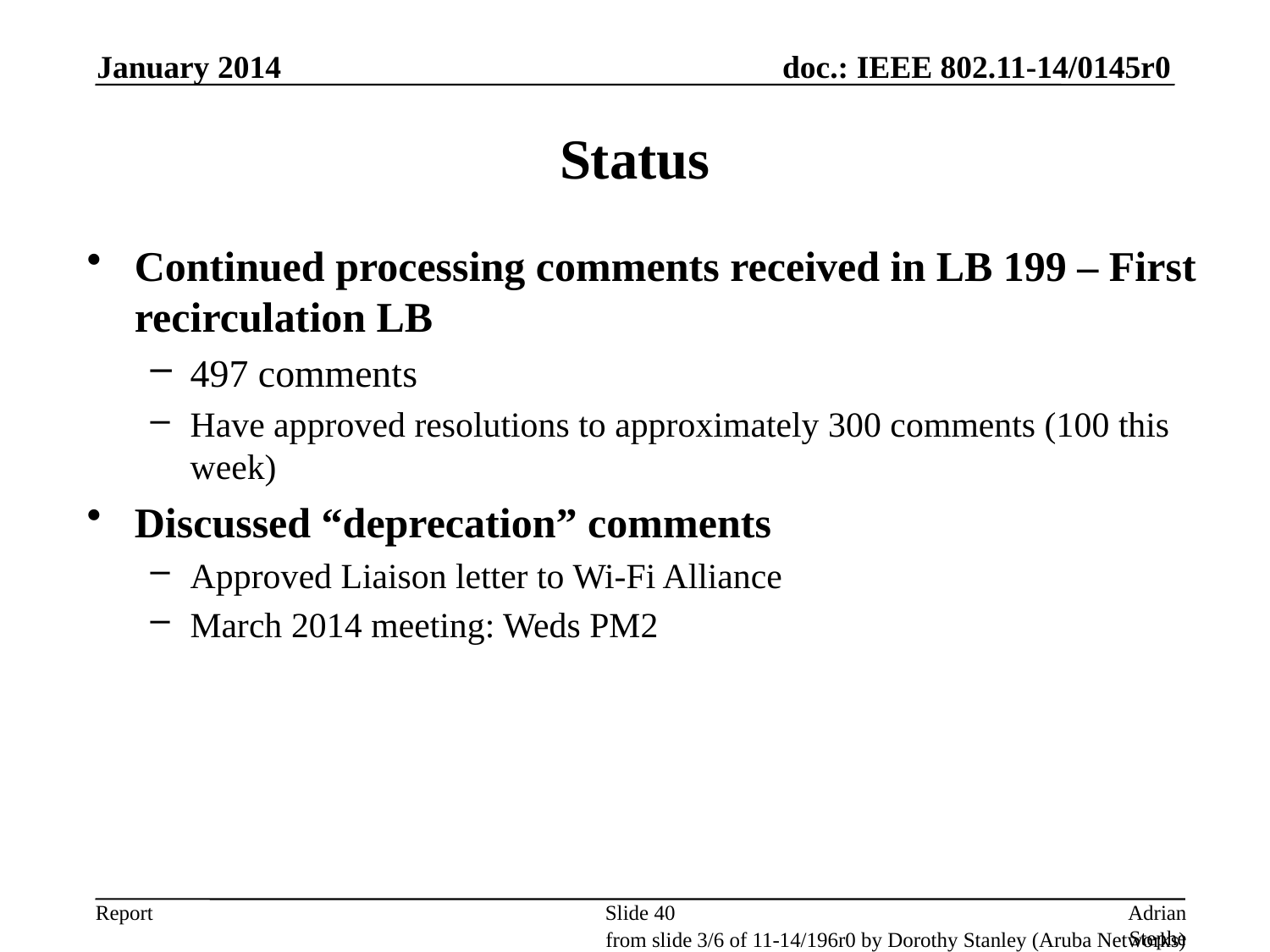

January 2014
# Status
Continued processing comments received in LB 199 – First recirculation LB
497 comments
Have approved resolutions to approximately 300 comments (100 this week)
Discussed “deprecation” comments
Approved Liaison letter to Wi-Fi Alliance
March 2014 meeting: Weds PM2

Slide 40
Adrian Stephens, Intel Corporation
from slide 3/6 of 11-14/196r0 by Dorothy Stanley (Aruba Networks)